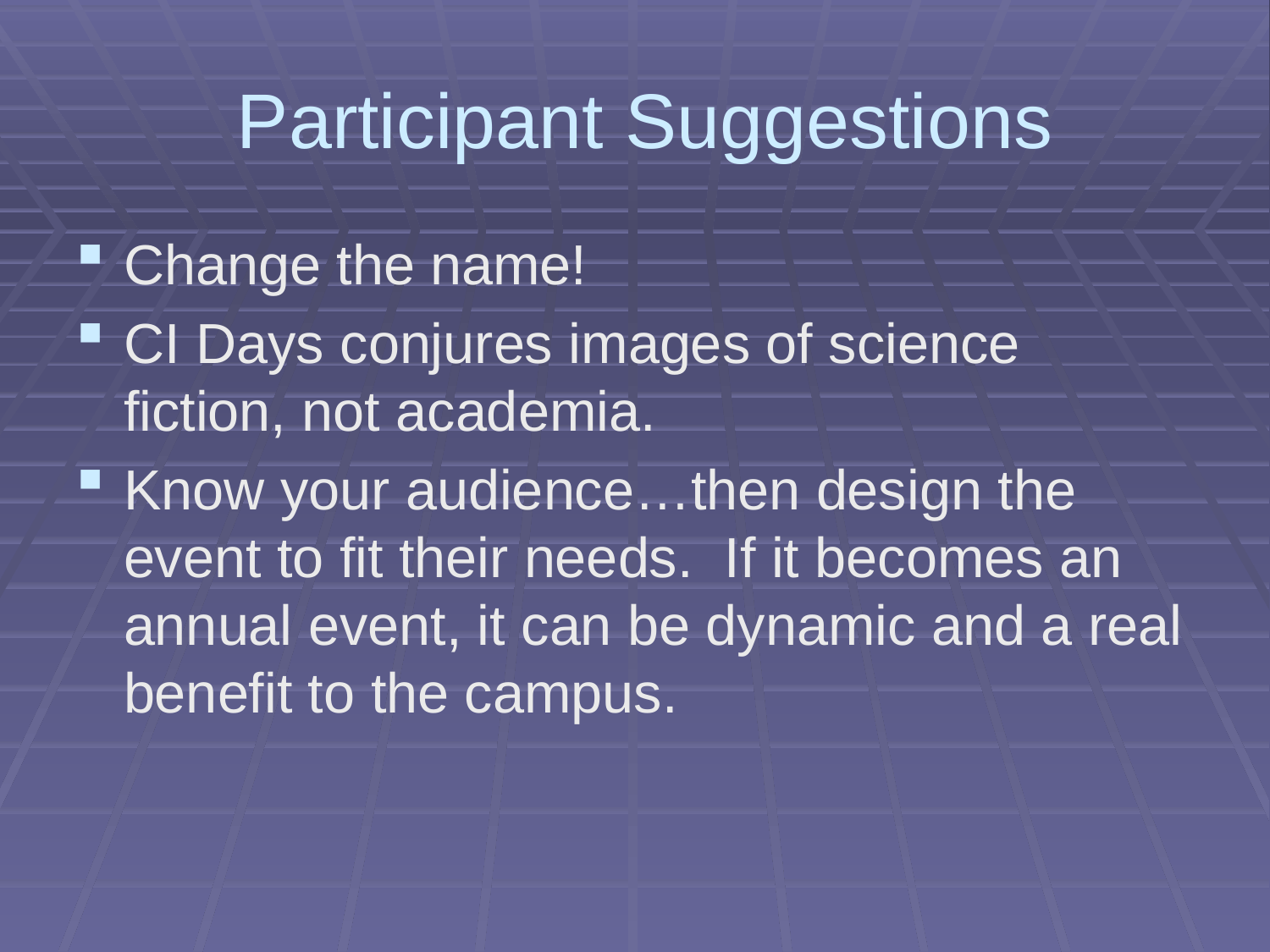

# Participant Suggestions
Change the name!
CI Days conjures images of science fiction, not academia.
Know your audience…then design the event to fit their needs.  If it becomes an annual event, it can be dynamic and a real benefit to the campus.